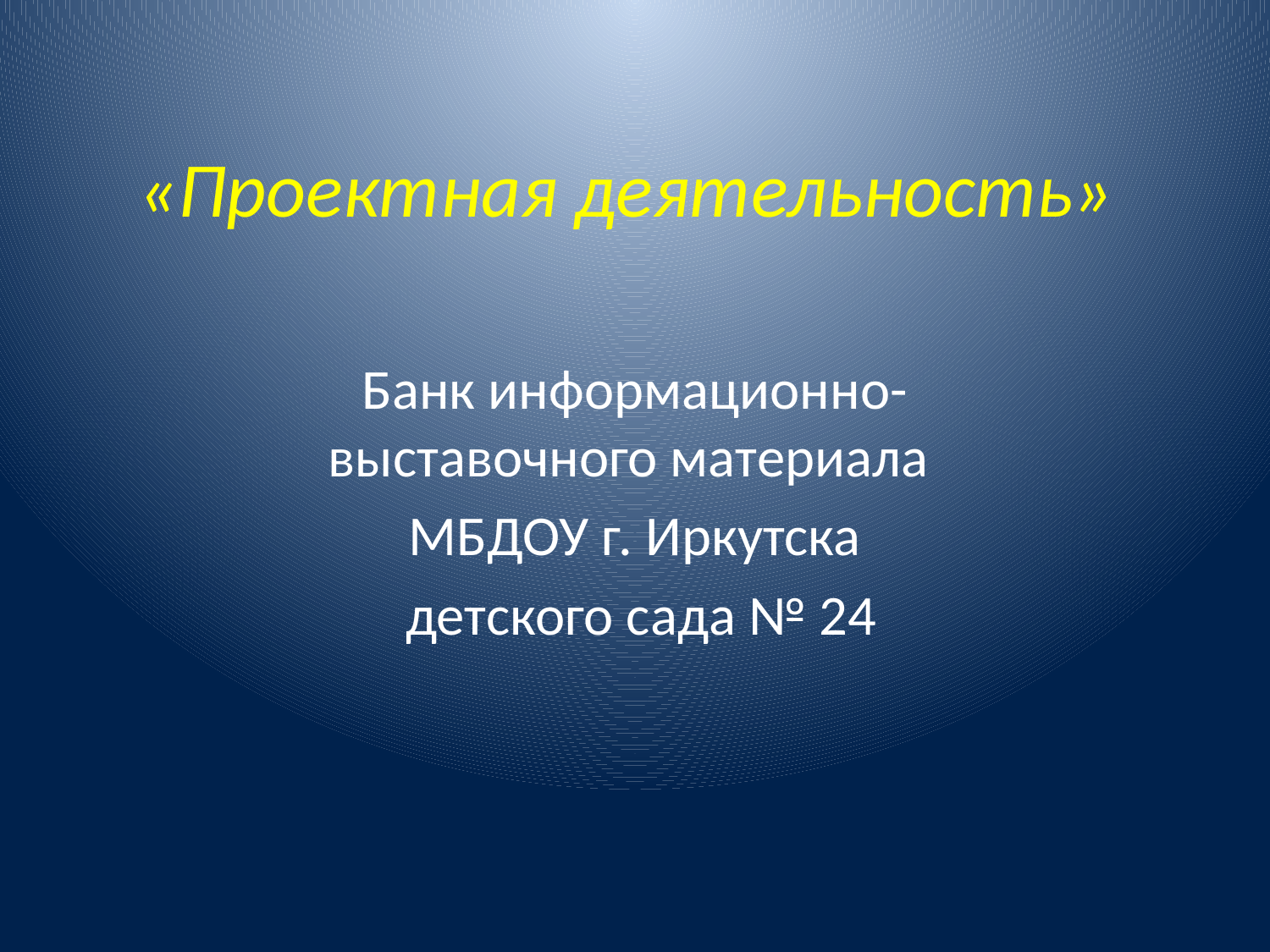

# «Проектная деятельность»
Банк информационно- выставочного материала
МБДОУ г. Иркутска
 детского сада № 24